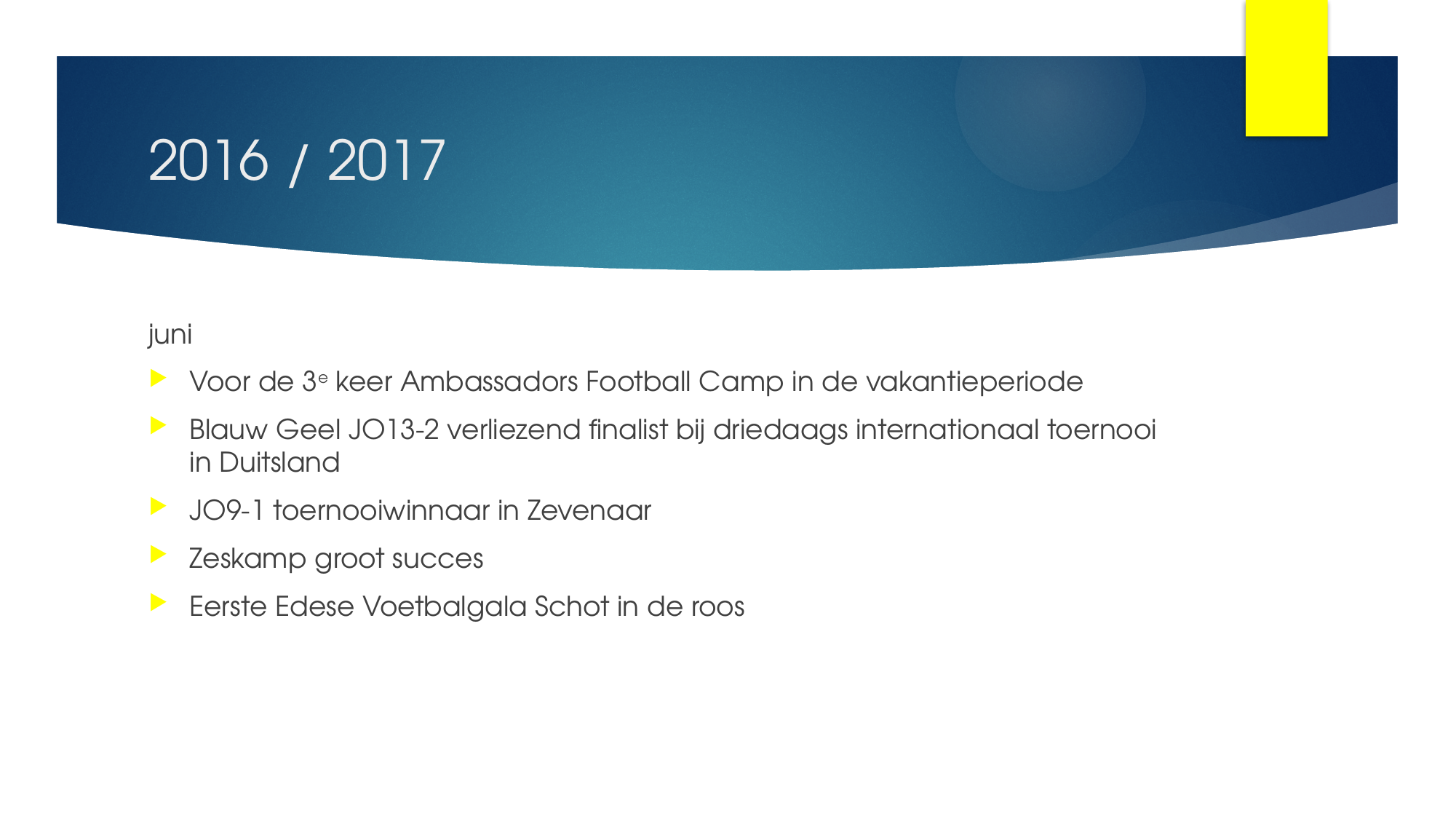

# 2016 / 2017
juni
Voor de 3e keer Ambassadors Football Camp in de vakantieperiode
Blauw Geel JO13-2 verliezend finalist bij driedaags internationaal toernooi in Duitsland
JO9-1 toernooiwinnaar in Zevenaar
Zeskamp groot succes
Eerste Edese Voetbalgala Schot in de roos